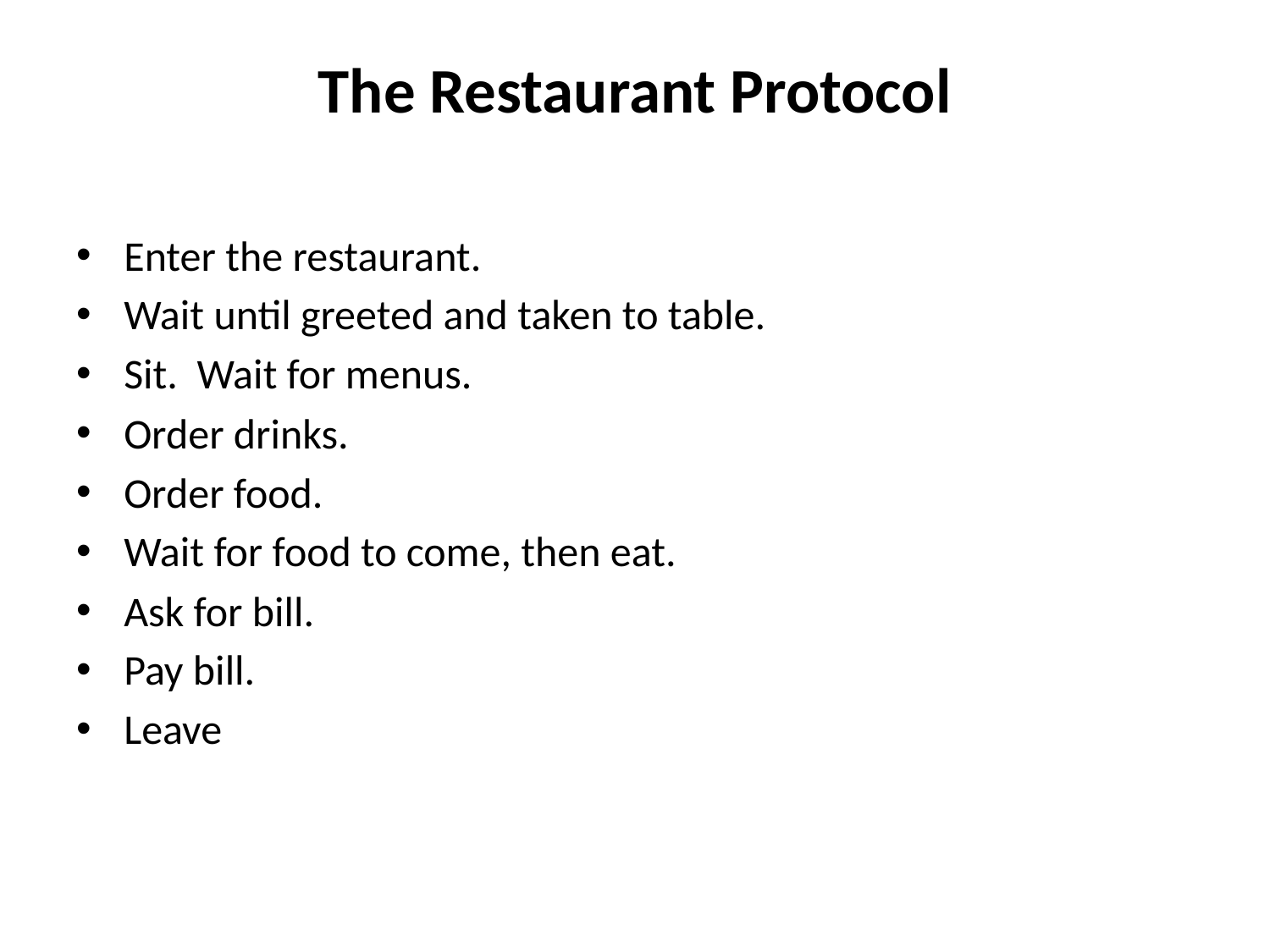

# The Restaurant Protocol
Enter the restaurant.
Wait until greeted and taken to table.
Sit.  Wait for menus.
Order drinks.
Order food.
Wait for food to come, then eat.
Ask for bill.
Pay bill.
Leave